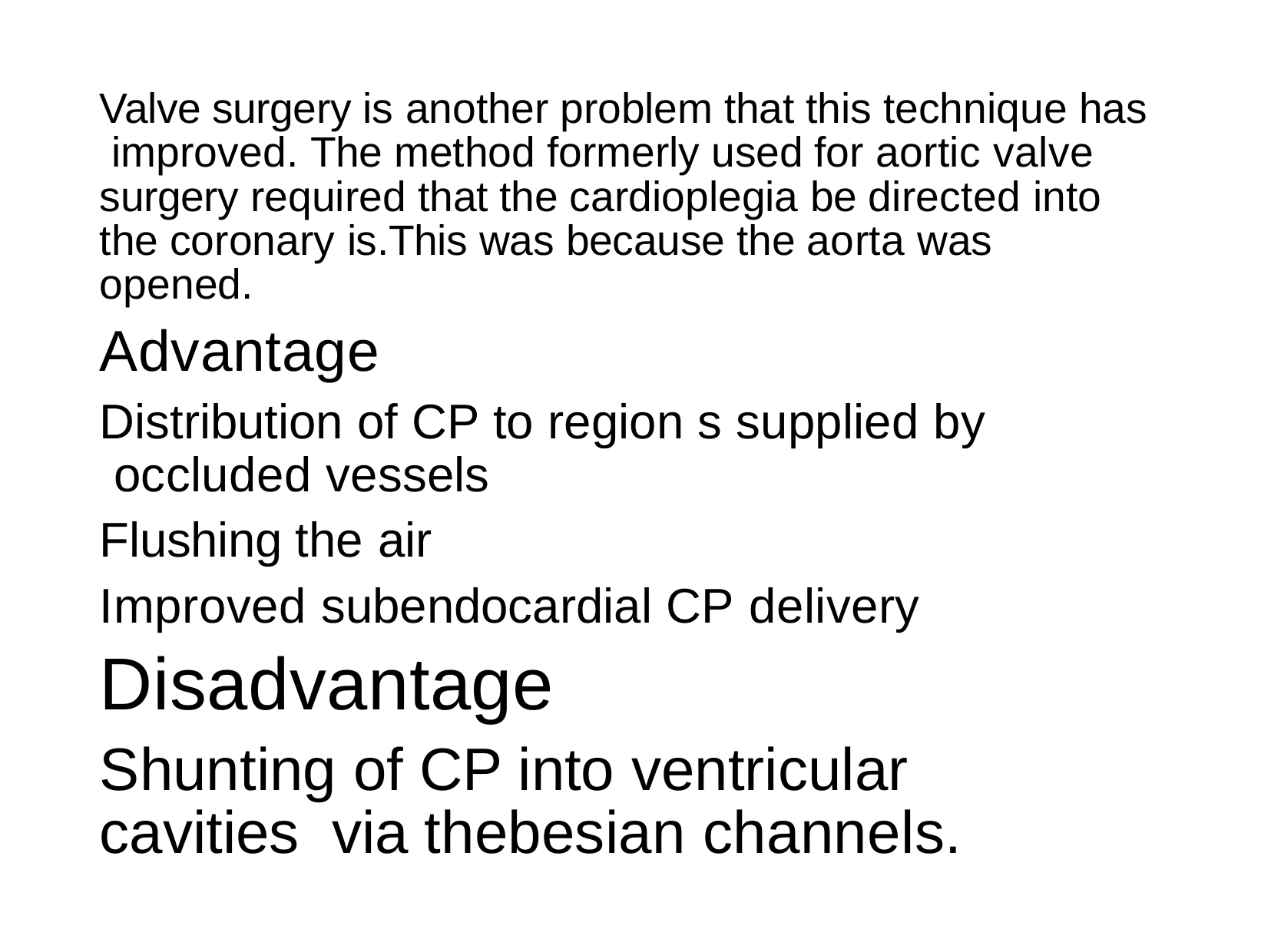

Valve surgery is another problem that this technique has  improved. The method formerly used for aortic valve  surgery required that the cardioplegia be directed into  the coronary is.This was because the aorta was opened.
Advantage
Distribution of CP to region s supplied by  occluded vessels
Flushing the air
Improved subendocardial CP delivery
Disadvantage
Shunting of CP into ventricular cavities  via thebesian channels.
Malavika M.
16